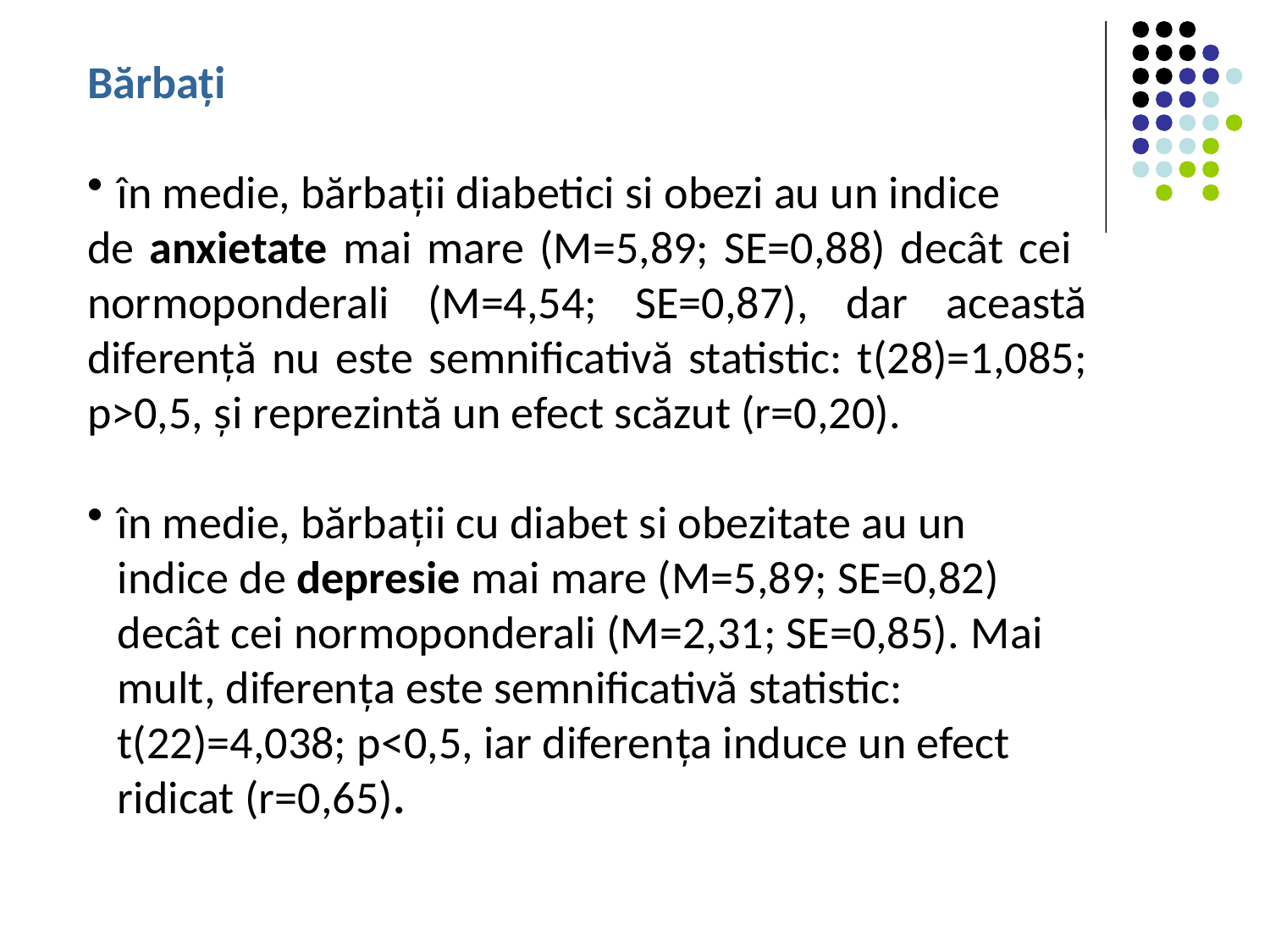

Bărbați

în medie, bărbații diabetici si obezi au un indice
de anxietate mai mare (M=5,89; SE=0,88) decât cei  normoponderali (M=4,54; SE=0,87), dar această diferență nu este semnificativă statistic: t(28)=1,085; p>0,5, și reprezintă un efect scăzut (r=0,20).

în medie, bărbații cu diabet si obezitate au un indice de depresie mai mare (M=5,89; SE=0,82) decât cei normoponderali (M=2,31; SE=0,85). Mai mult, diferența este semnificativă statistic: t(22)=4,038; p<0,5, iar diferența induce un efect ridicat (r=0,65).